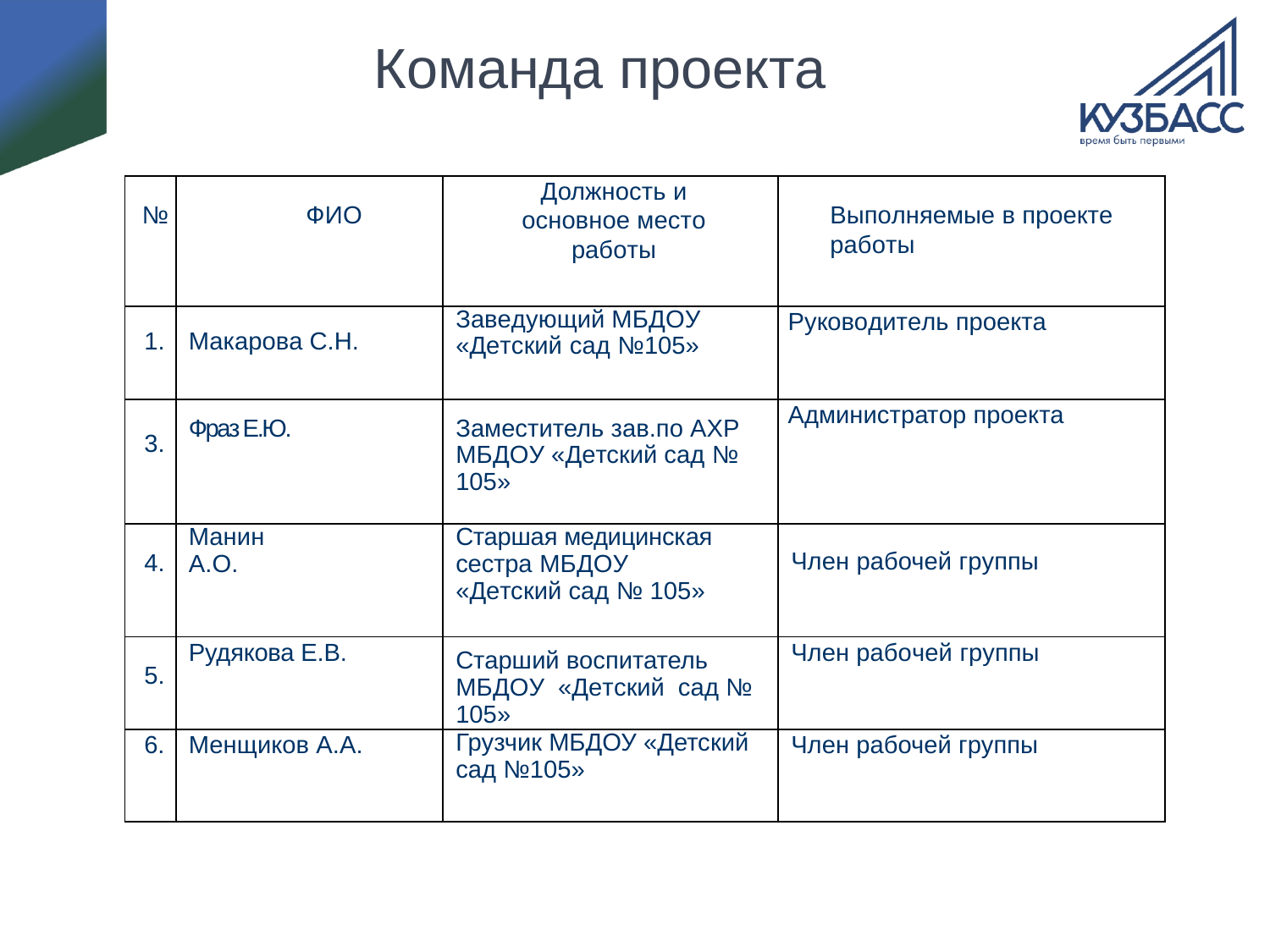

# Команда проекта
| № | ФИО | Должность и основное место работы | Выполняемые в проекте работы |
| --- | --- | --- | --- |
| 1. | Макарова С.Н. | Заведующий МБДОУ «Детский сад №105» | Руководитель проекта |
| 3. | Фраз Е.Ю. | Заместитель зав.по АХР МБДОУ «Детский сад № 105» | Администратор проекта |
| 4. | Манин А.О. | Старшая медицинская сестра МБДОУ «Детский сад № 105» | Член рабочей группы |
| 5. | Рудякова Е.В. | Старший воспитатель МБДОУ «Детский сад № 105» | Член рабочей группы |
| 6. | Менщиков А.А. | Грузчик МБДОУ «Детский сад №105» | Член рабочей группы |